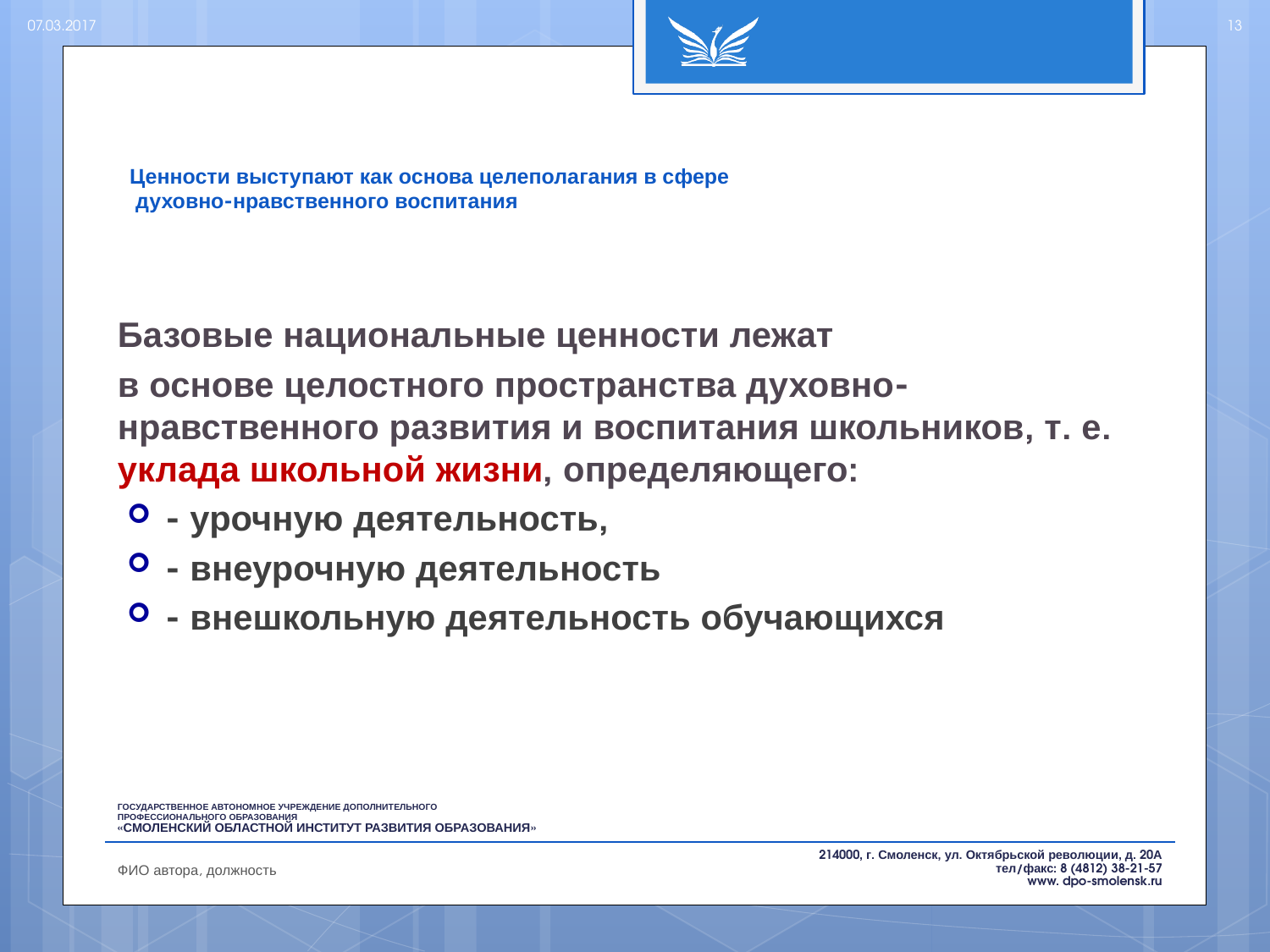

07.03.2017
13
# Ценности выступают как основа целеполагания в сфере духовно-нравственного воспитания
Базовые национальные ценности лежат
в основе целостного пространства духовно-нравственного развития и воспитания школьников, т. е. уклада школьной жизни, определяющего:
- урочную деятельность,
- внеурочную деятельность
- внешкольную деятельность обучающихся

ФИО автора, должность